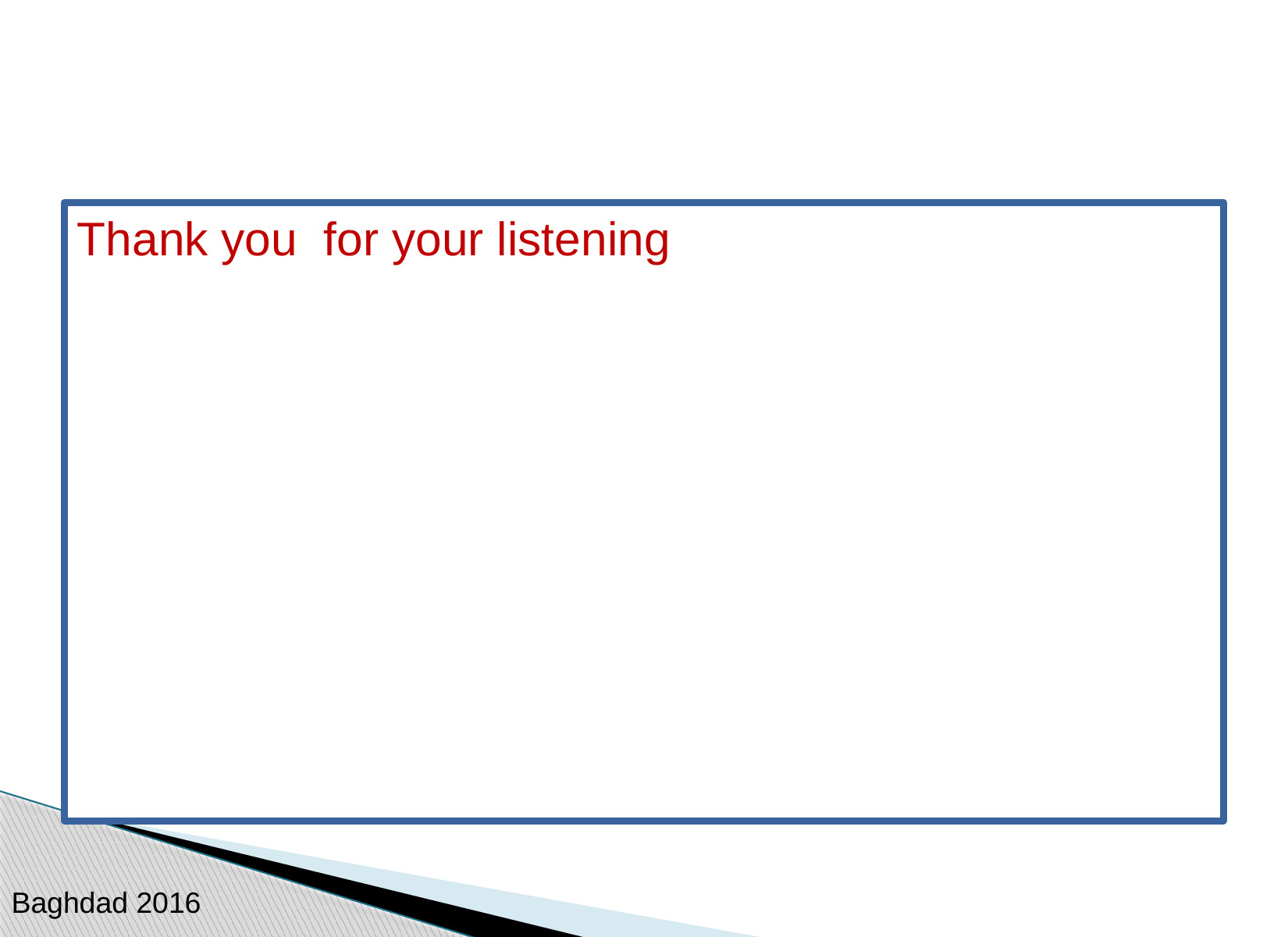

Thank you  for your listening
Baghdad 2016